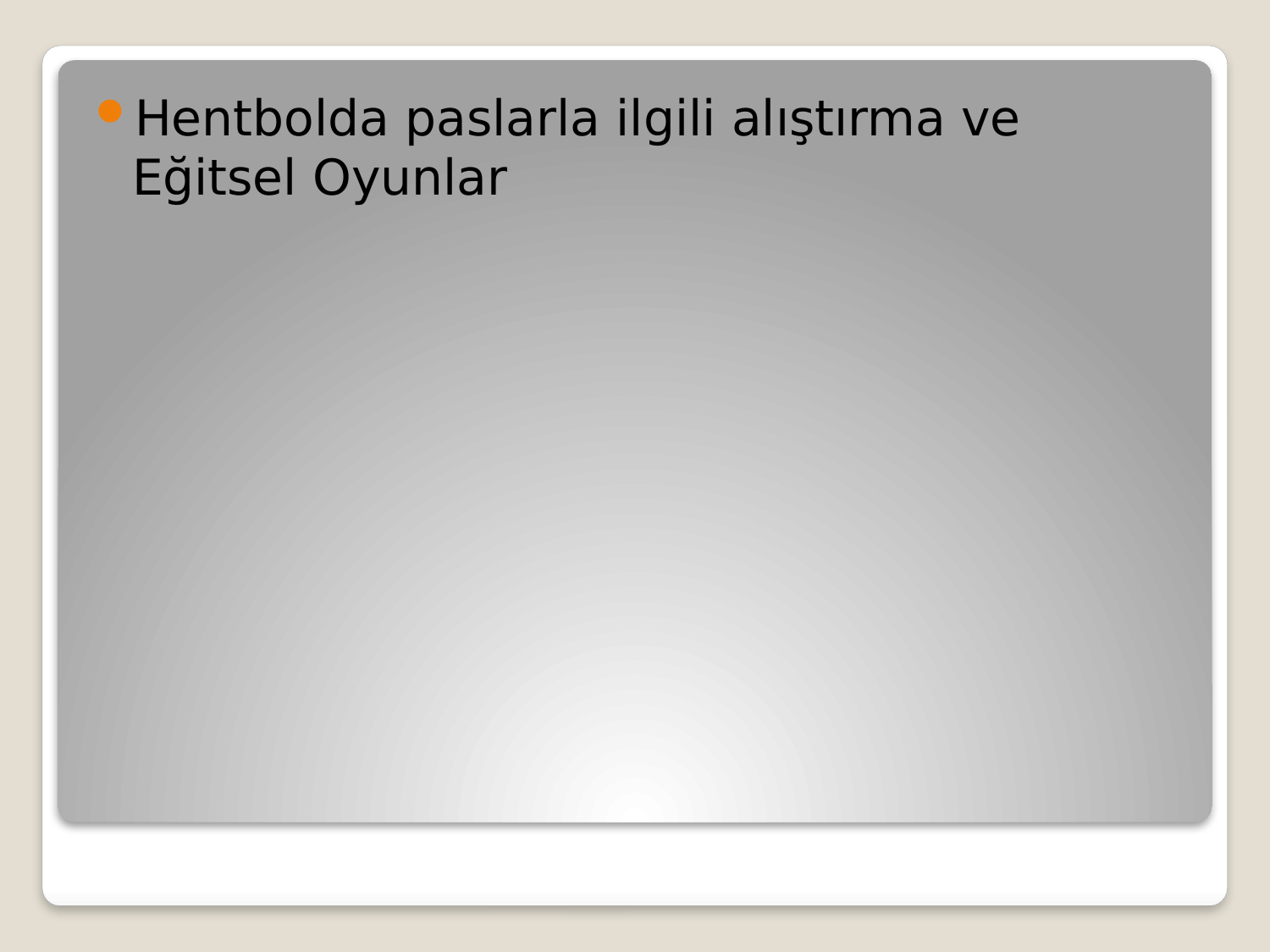

Hentbolda paslarla ilgili alıştırma ve Eğitsel Oyunlar
#